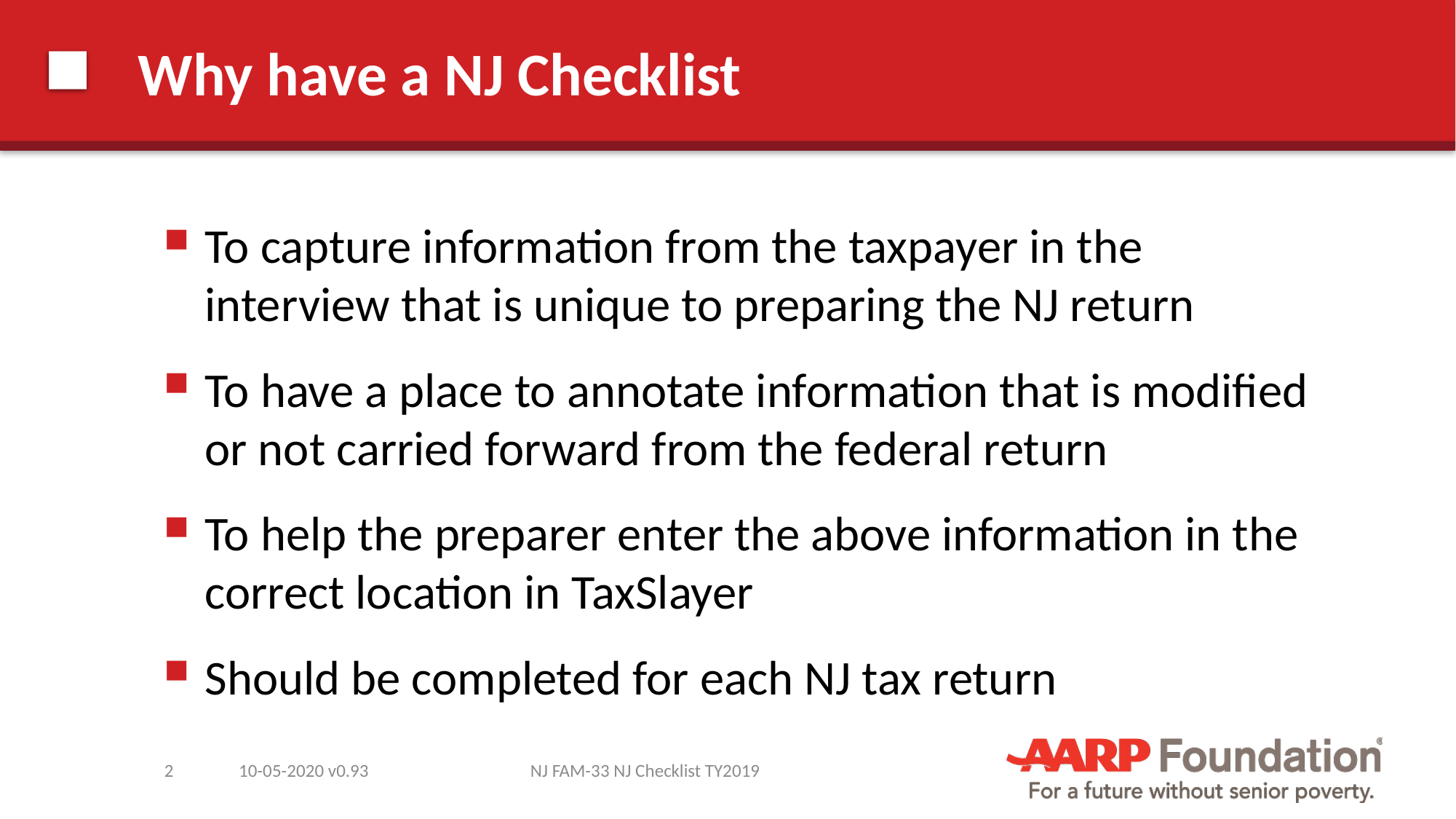

# Why have a NJ Checklist
To capture information from the taxpayer in the interview that is unique to preparing the NJ return
To have a place to annotate information that is modified or not carried forward from the federal return
To help the preparer enter the above information in the correct location in TaxSlayer
Should be completed for each NJ tax return

2
10-05-2020 v0.93
NJ FAM-33 NJ Checklist TY2019